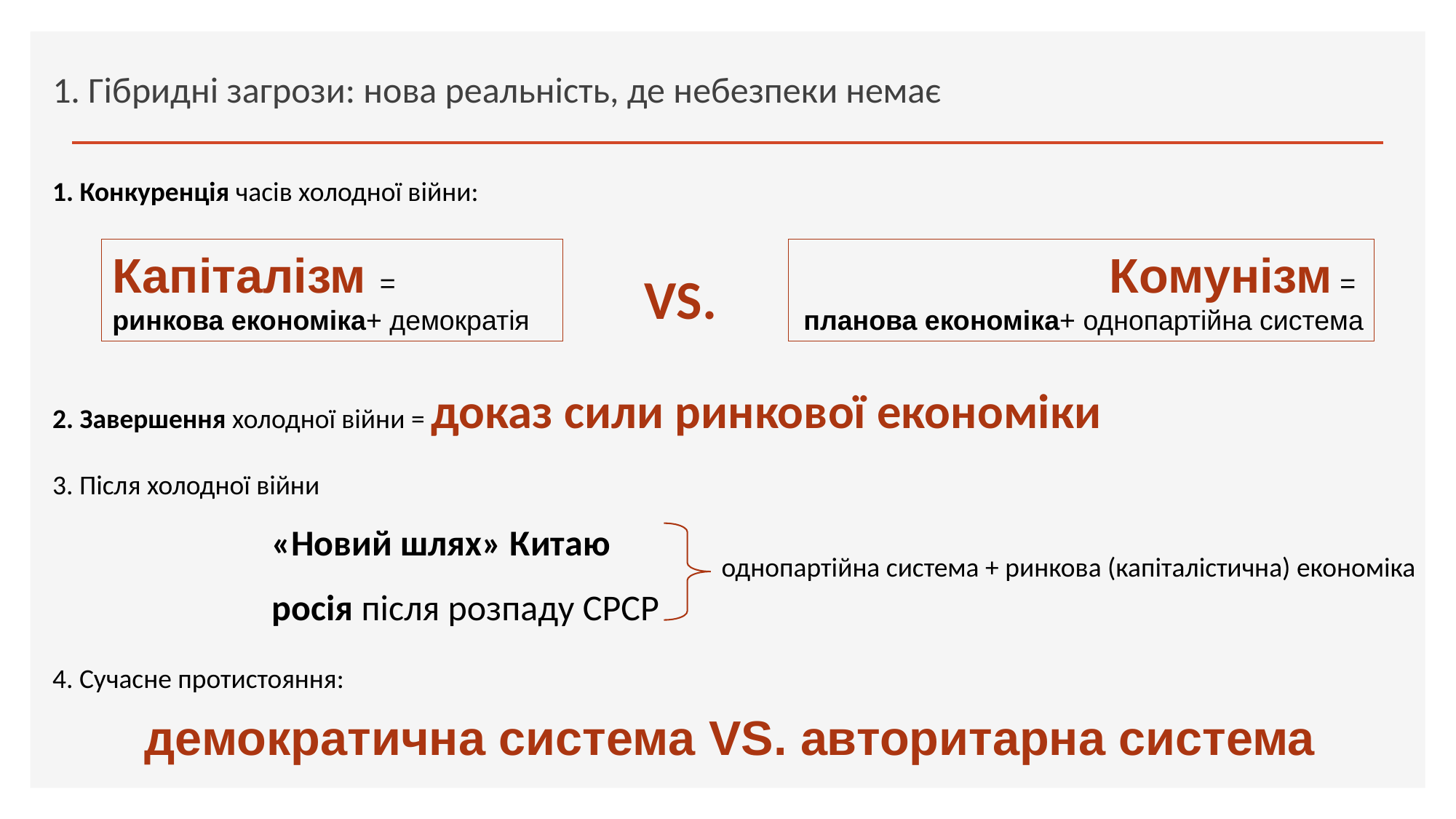

1. Гібридні загрози: нова реальність, де небезпеки немає
1. Конкуренція часів холодної війни:
Капіталізм =
ринкова економіка+ демократія
Комунізм =
планова економіка+ однопартійна система
VS.
2. Завершення холодної війни = доказ сили ринкової економіки
3. Після холодної війни
«Новий шлях» Китаю
росія після розпаду СРСР

однопартійна система + ринкова (капіталістична) економіка
4. Сучасне протистояння:
демократична система VS. авторитарна система